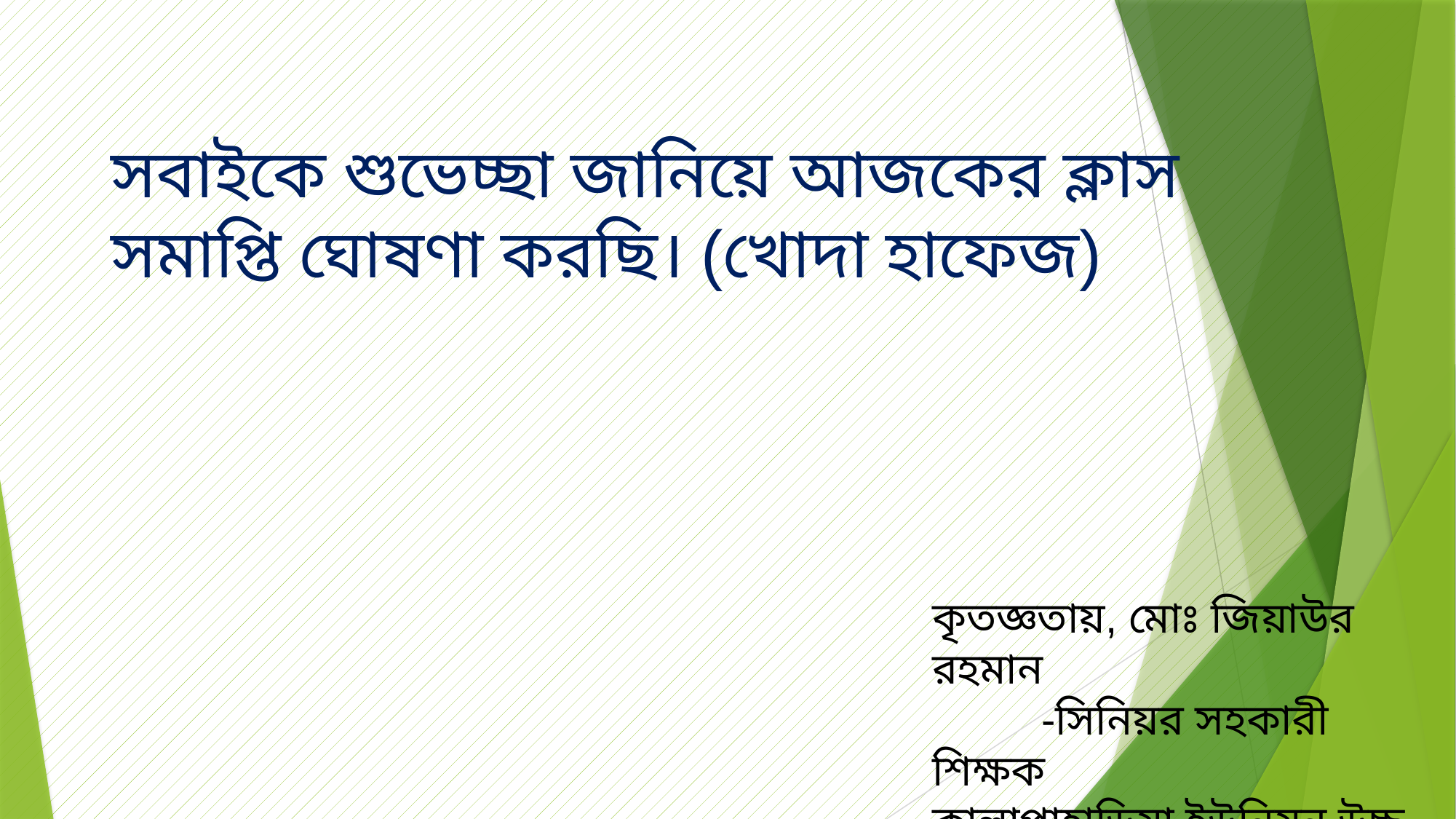

# সবাইকে শুভেচ্ছা জানিয়ে আজকের ক্লাস সমাপ্তি ঘোষণা করছি। (খোদা হাফেজ)
কৃতজ্ঞতায়, মোঃ জিয়াউর রহমান
	-সিনিয়র সহকারী শিক্ষক
কালাপাহাড়িয়া ইউনিয়ন উচ্চ বিদ্যালয়,
আড়াইহাজার , নারায়ণগঞ্জ।